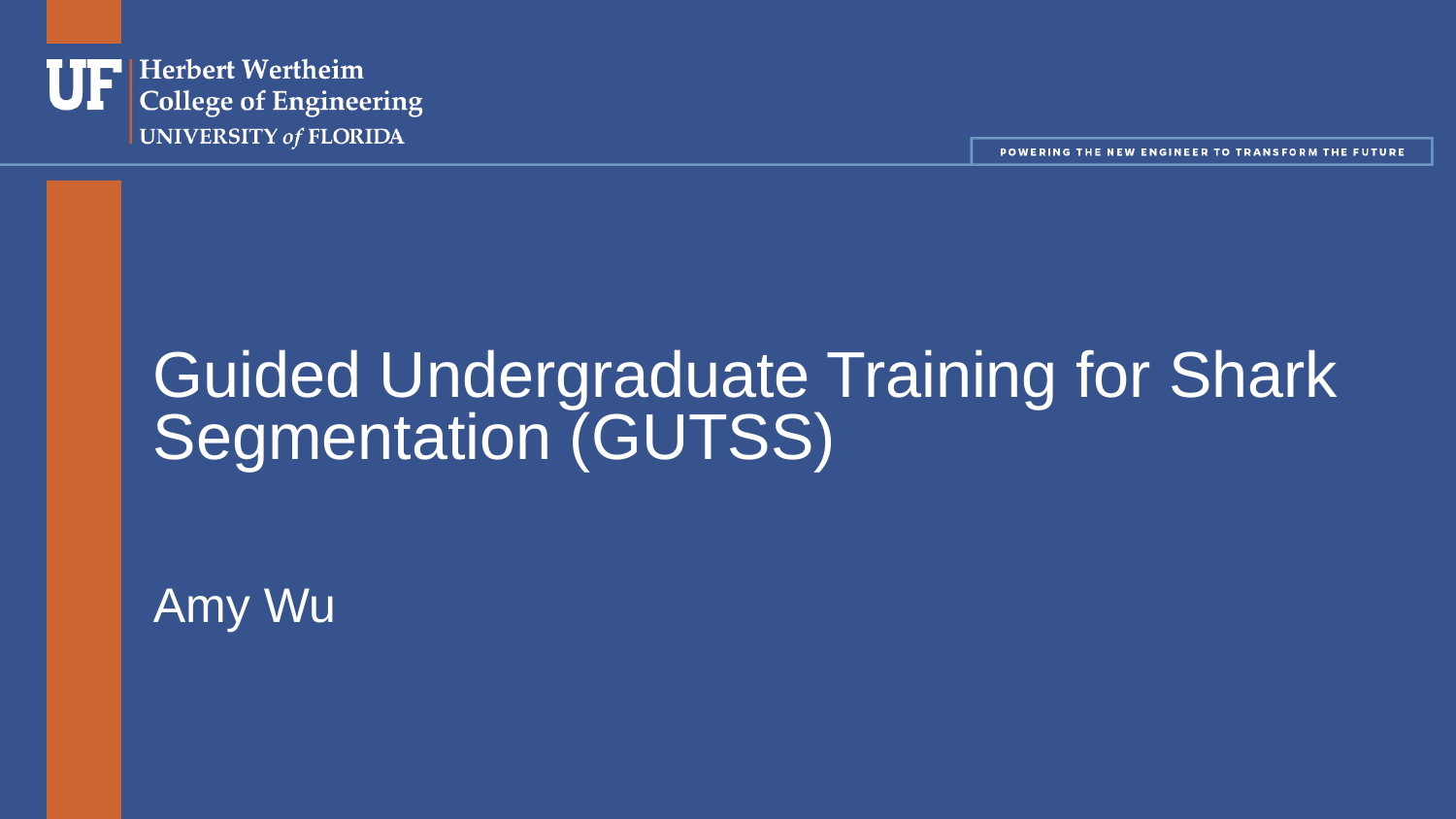

# Guided Undergraduate Training for Shark Segmentation (GUTSS)
Amy Wu